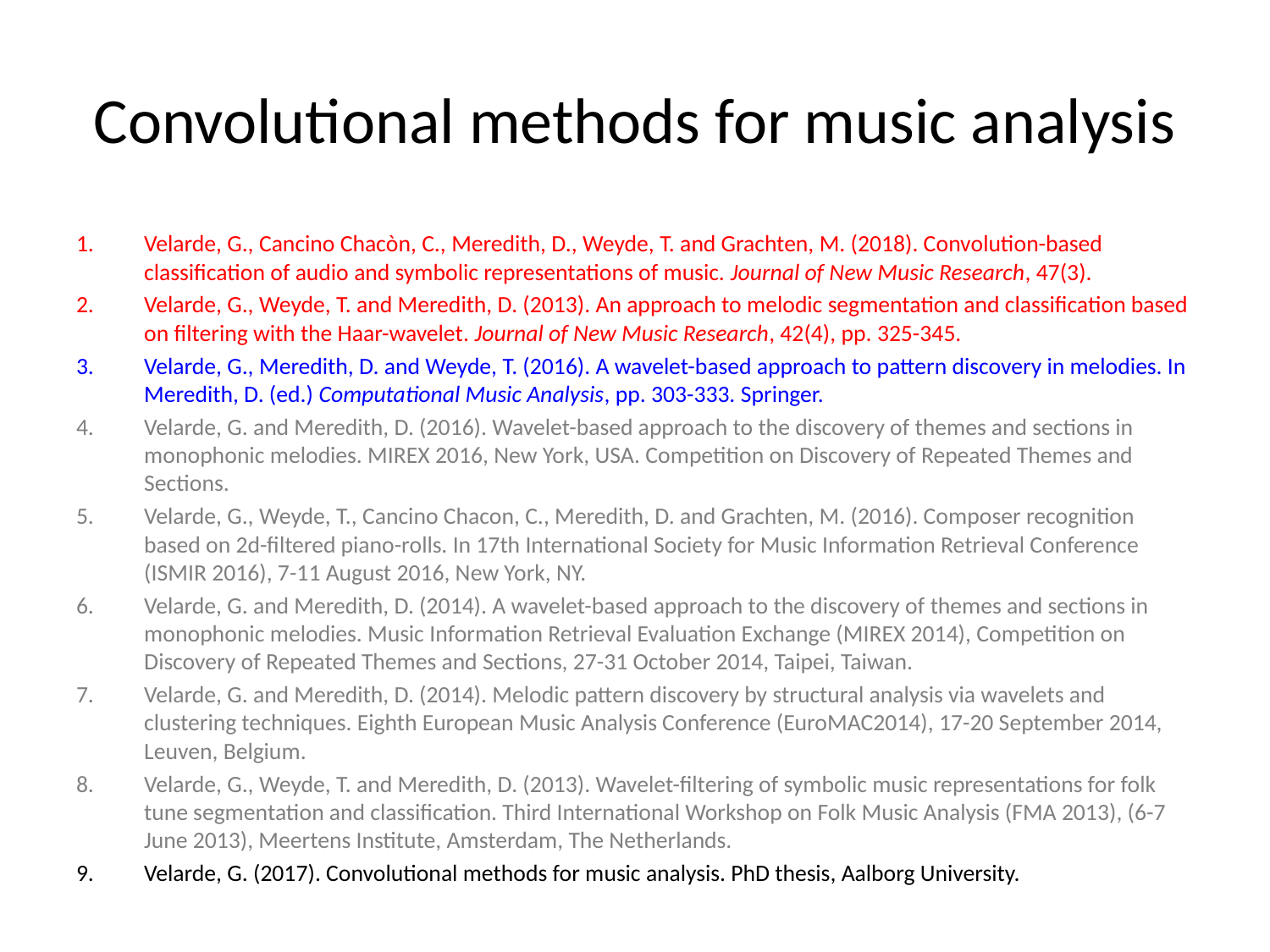

# Convolutional methods for music analysis
Velarde, G., Cancino Chacòn, C., Meredith, D., Weyde, T. and Grachten, M. (2018). Convolution-based classification of audio and symbolic representations of music. Journal of New Music Research, 47(3).
Velarde, G., Weyde, T. and Meredith, D. (2013). An approach to melodic segmentation and classification based on filtering with the Haar-wavelet. Journal of New Music Research, 42(4), pp. 325-345.
Velarde, G., Meredith, D. and Weyde, T. (2016). A wavelet-based approach to pattern discovery in melodies. In Meredith, D. (ed.) Computational Music Analysis, pp. 303-333. Springer.
Velarde, G. and Meredith, D. (2016). Wavelet-based approach to the discovery of themes and sections in monophonic melodies. MIREX 2016, New York, USA. Competition on Discovery of Repeated Themes and Sections.
Velarde, G., Weyde, T., Cancino Chacon, C., Meredith, D. and Grachten, M. (2016). Composer recognition based on 2d-filtered piano-rolls. In 17th International Society for Music Information Retrieval Conference (ISMIR 2016), 7-11 August 2016, New York, NY.
Velarde, G. and Meredith, D. (2014). A wavelet-based approach to the discovery of themes and sections in monophonic melodies. Music Information Retrieval Evaluation Exchange (MIREX 2014), Competition on Discovery of Repeated Themes and Sections, 27-31 October 2014, Taipei, Taiwan.
Velarde, G. and Meredith, D. (2014). Melodic pattern discovery by structural analysis via wavelets and clustering techniques. Eighth European Music Analysis Conference (EuroMAC2014), 17-20 September 2014, Leuven, Belgium.
Velarde, G., Weyde, T. and Meredith, D. (2013). Wavelet-filtering of symbolic music representations for folk tune segmentation and classification. Third International Workshop on Folk Music Analysis (FMA 2013), (6-7 June 2013), Meertens Institute, Amsterdam, The Netherlands.
Velarde, G. (2017). Convolutional methods for music analysis. PhD thesis, Aalborg University.